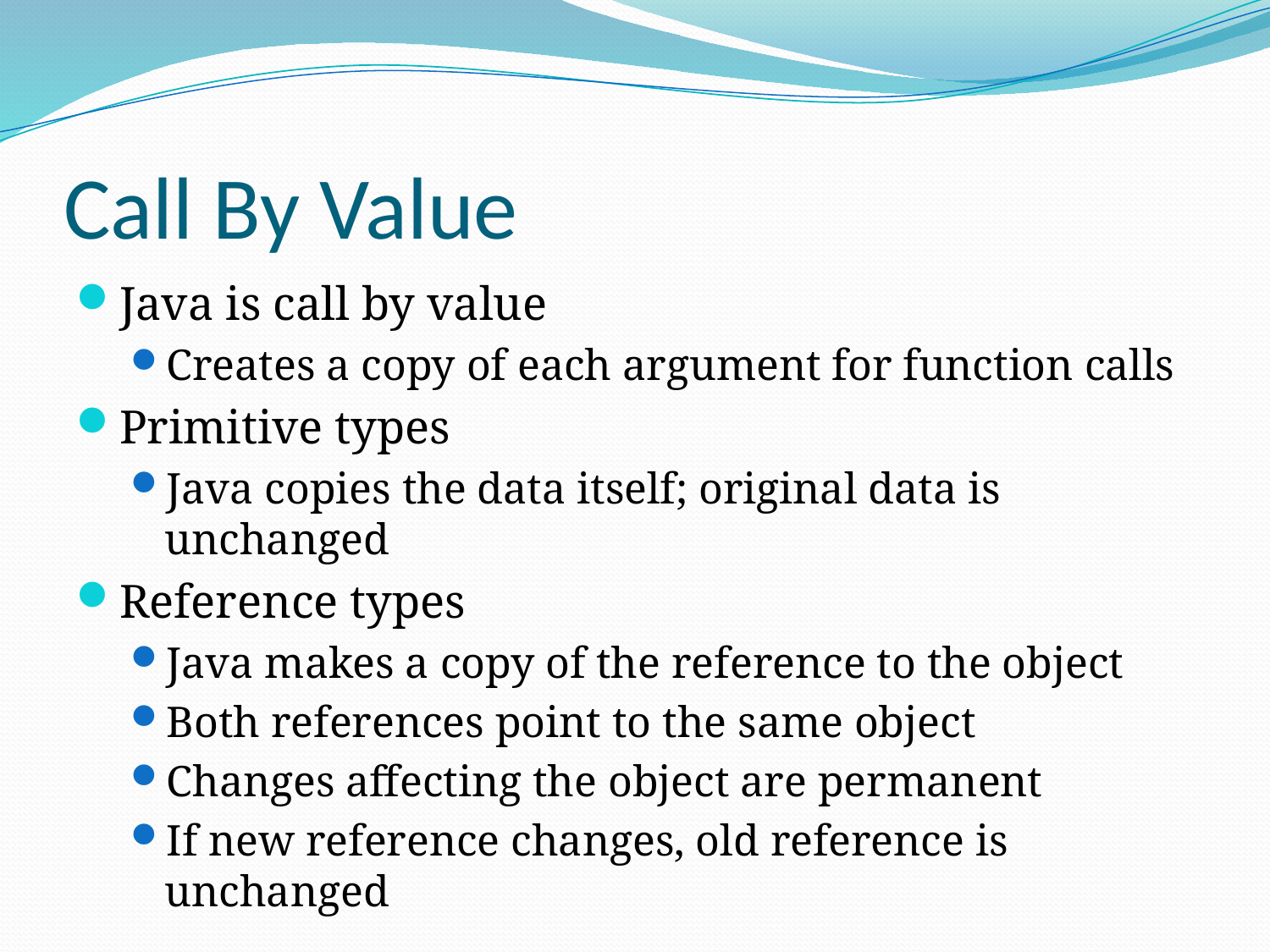

# Call By Value
Java is call by value
Creates a copy of each argument for function calls
Primitive types
Java copies the data itself; original data is unchanged
Reference types
Java makes a copy of the reference to the object
Both references point to the same object
Changes affecting the object are permanent
If new reference changes, old reference is unchanged